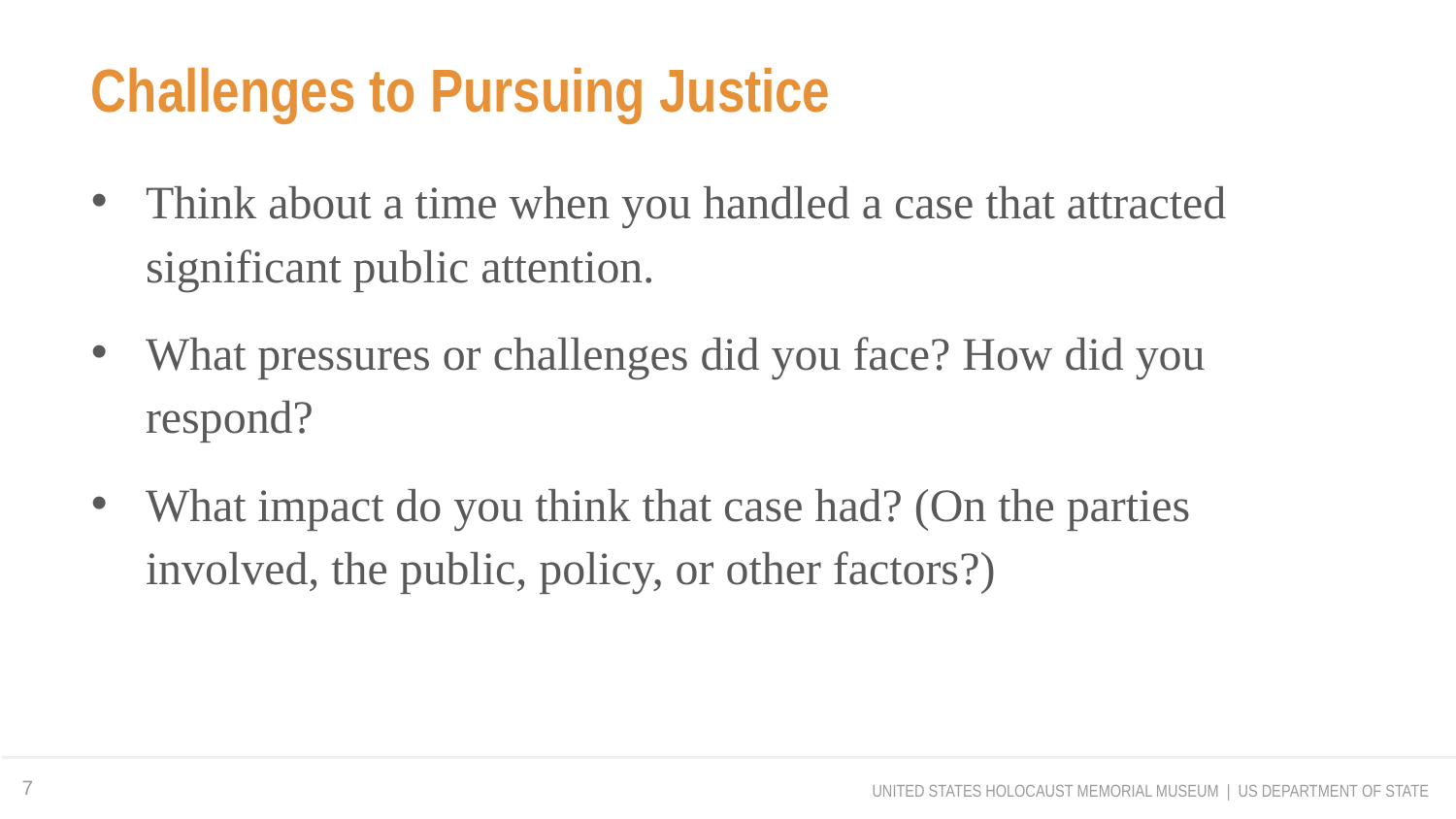

# Challenges to Pursuing Justice
Think about a time when you handled a case that attracted significant public attention.
What pressures or challenges did you face? How did you respond?
What impact do you think that case had? (On the parties involved, the public, policy, or other factors?)
7